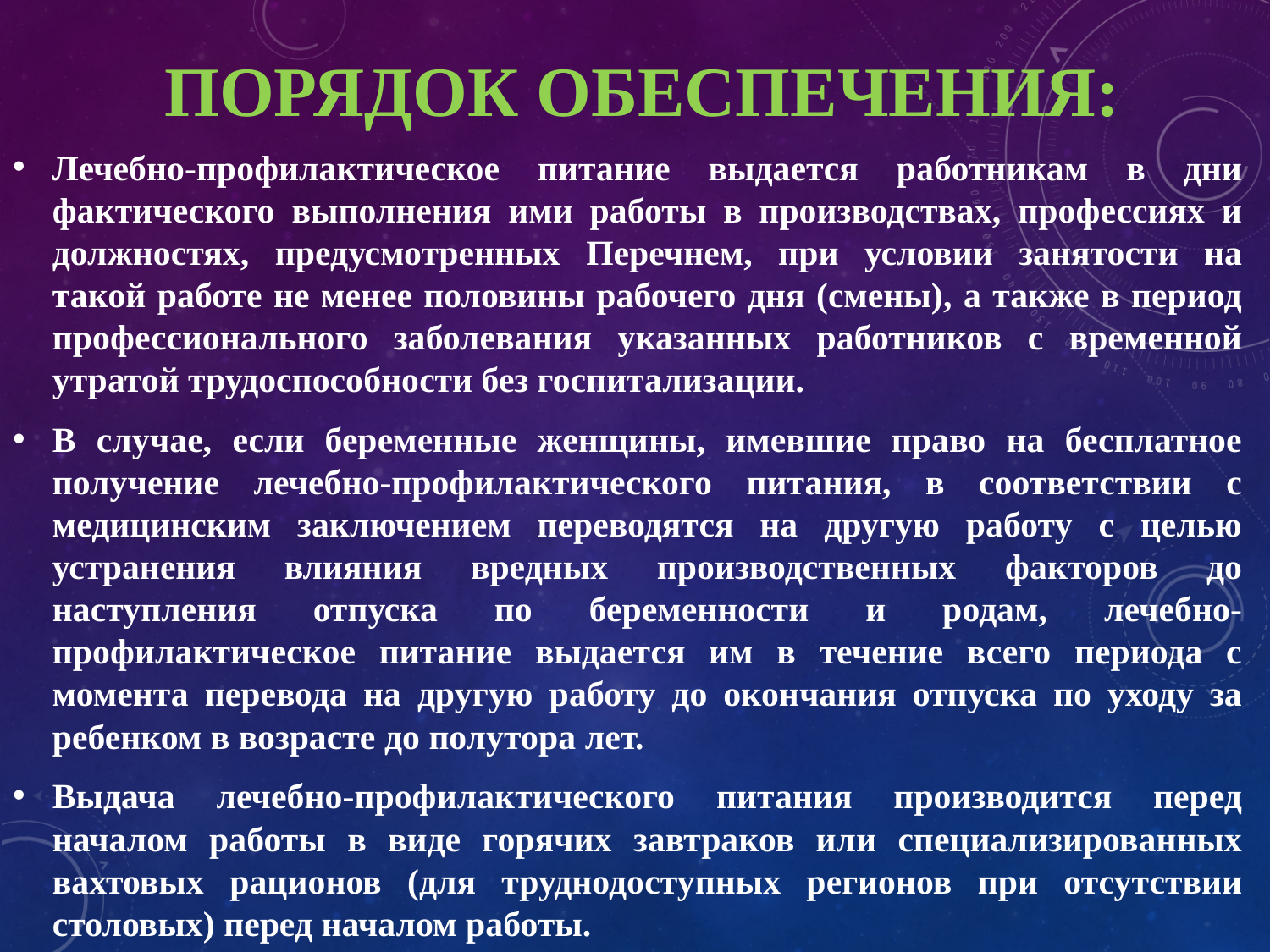

# ПОРЯДОК ОБЕСПЕЧЕНИЯ:
Лечебно-профилактическое питание выдается работникам в дни фактического выполнения ими работы в производствах, профессиях и должностях, предусмотренных Перечнем, при условии занятости на такой работе не менее половины рабочего дня (смены), а также в период профессионального заболевания указанных работников с временной утратой трудоспособности без госпитализации.
В случае, если беременные женщины, имевшие право на бесплатное получение лечебно-профилактического питания, в соответствии с медицинским заключением переводятся на другую работу с целью устранения влияния вредных производственных факторов до наступления отпуска по беременности и родам, лечебно-профилактическое питание выдается им в течение всего периода с момента перевода на другую работу до окончания отпуска по уходу за ребенком в возрасте до полутора лет.
Выдача лечебно-профилактического питания производится перед началом работы в виде горячих завтраков или специализированных вахтовых рационов (для труднодоступных регионов при отсутствии столовых) перед началом работы.